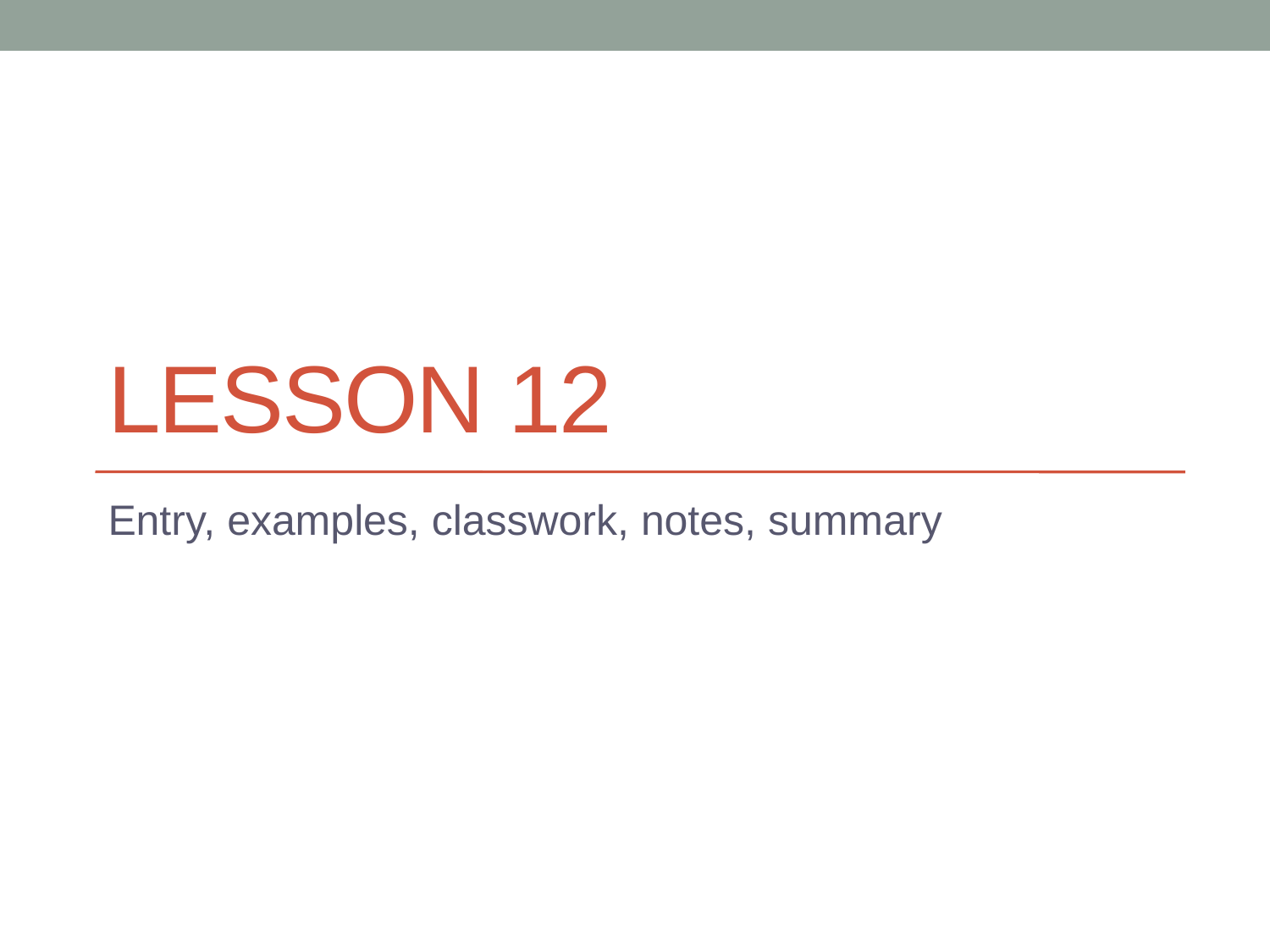

# Lesson 12
Entry, examples, classwork, notes, summary